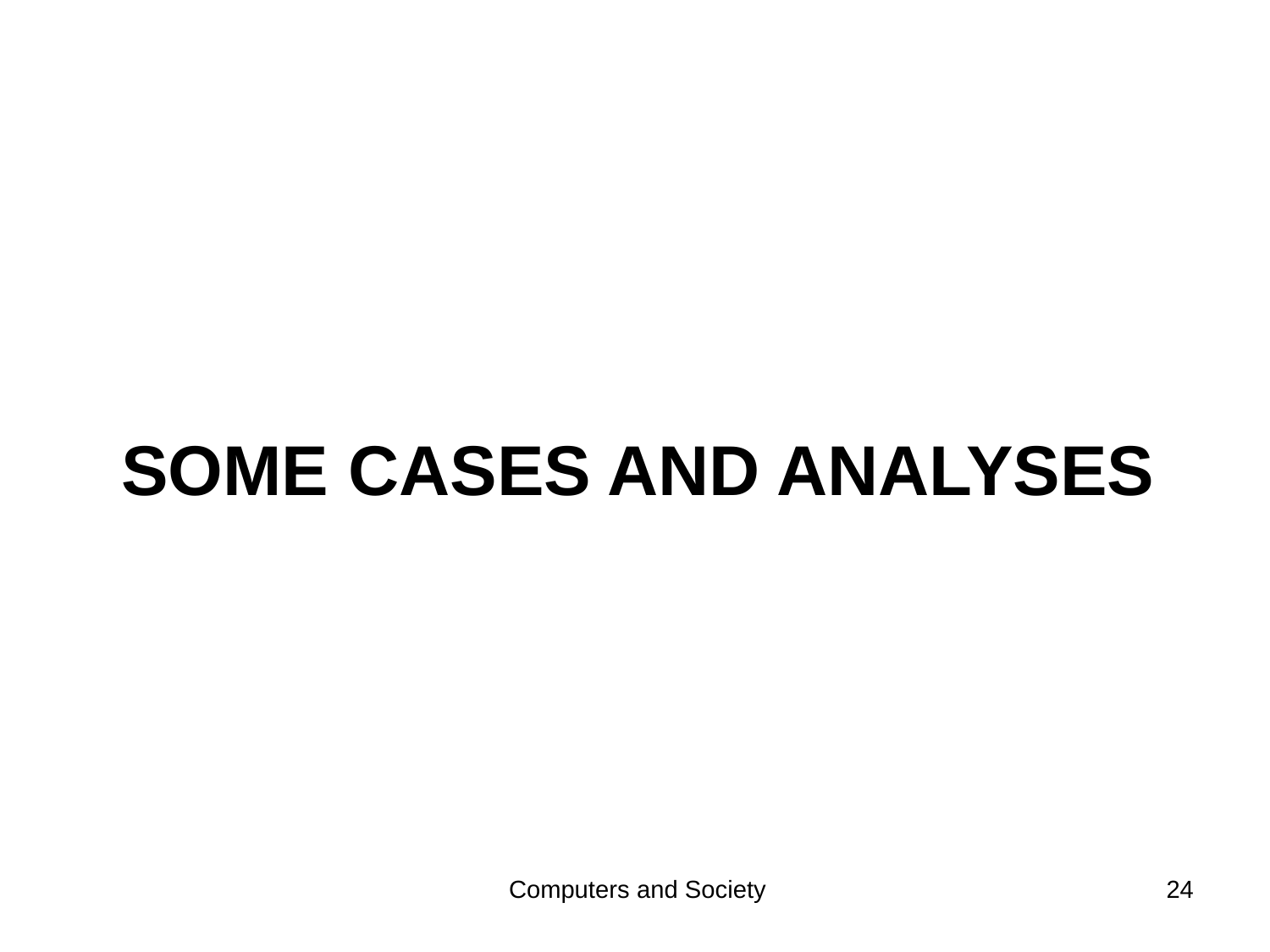

# Some cases and analyses
Computers and Society
24